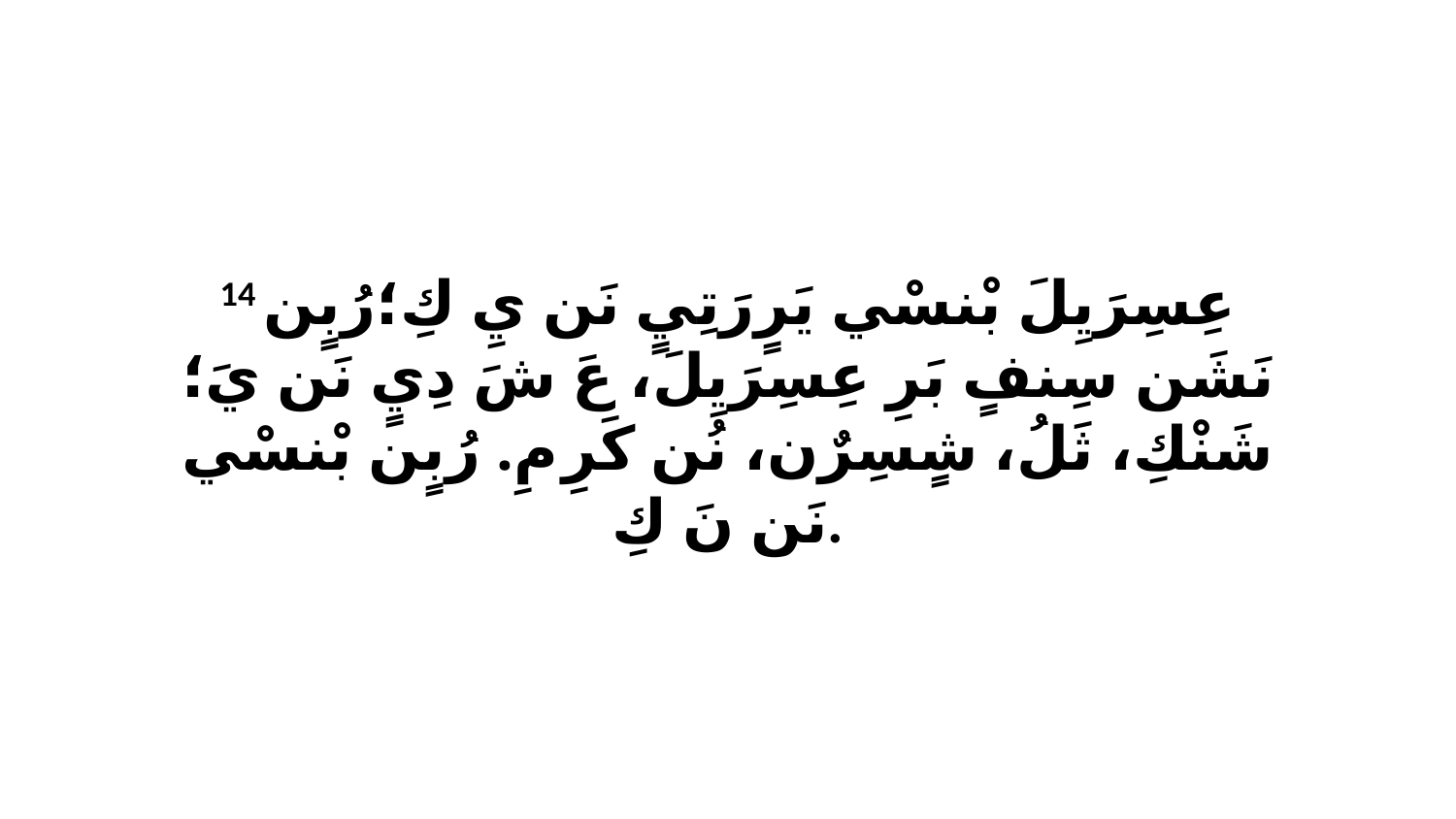

14 عِسِرَيِلَ بْنسْي يَرٍرَتِيٍ نَن يِ كِ؛رُبٍن نَشَن سِنفٍ بَرِ عِسِرَيِلَ، عَ شَ دِيٍ نَن يَ؛ شَنْكِ، ثَلُ، شٍسِرٌن، نُن كَرِ مِ. رُبٍن بْنسْي نَن نَ كِ.